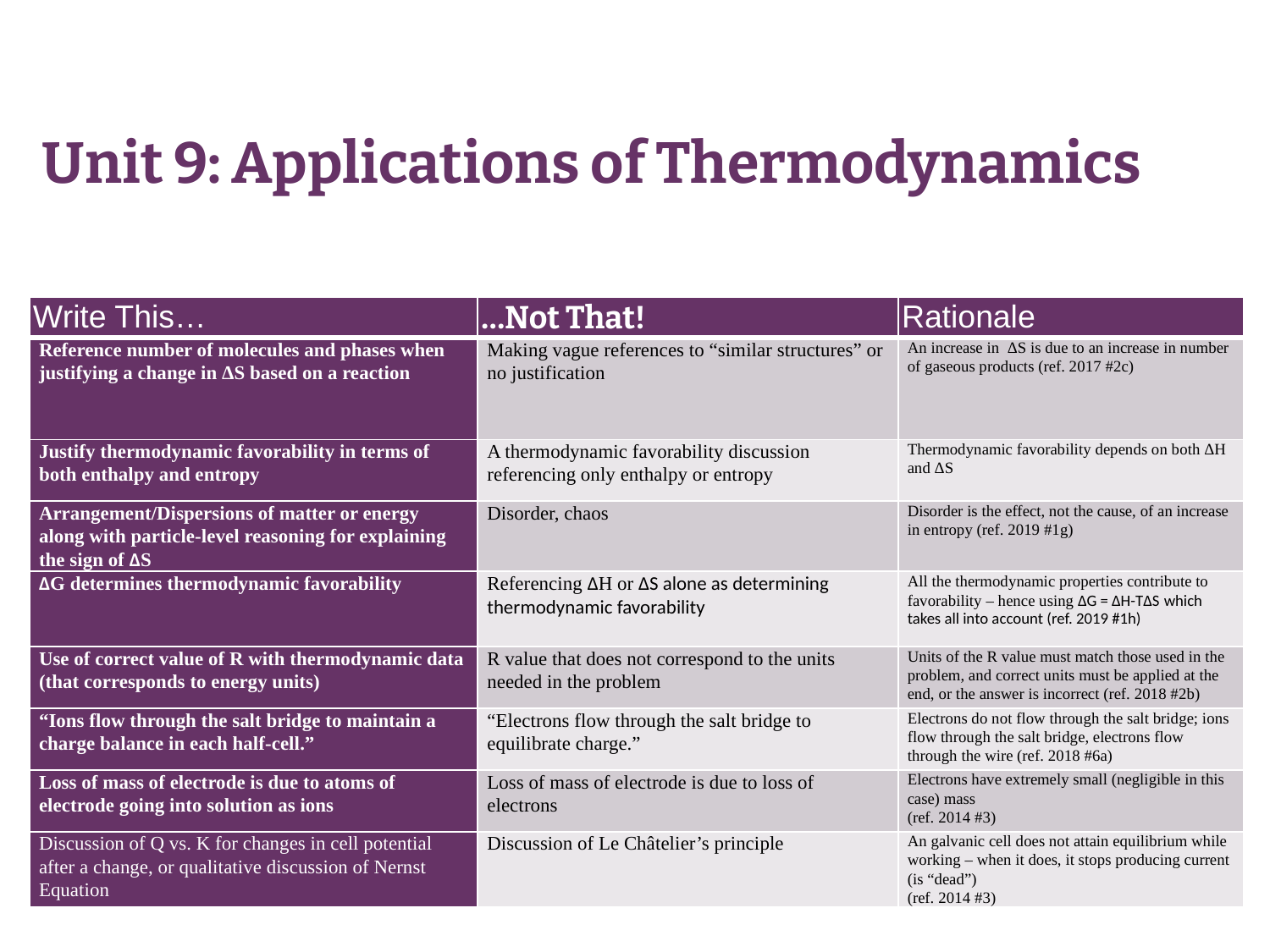

# Unit 9: Applications of Thermodynamics
| Write This… | …Not That! | Rationale |
| --- | --- | --- |
| Reference number of molecules and phases when justifying a change in ΔS based on a reaction | Making vague references to “similar structures” or no justification | An increase in ΔS is due to an increase in number of gaseous products (ref. 2017 #2c) |
| Justify thermodynamic favorability in terms of both enthalpy and entropy | A thermodynamic favorability discussion referencing only enthalpy or entropy | Thermodynamic favorability depends on both ΔH and ΔS |
| Arrangement/Dispersions of matter or energy along with particle-level reasoning for explaining the sign of ΔS | Disorder, chaos | Disorder is the effect, not the cause, of an increase in entropy (ref. 2019 #1g) |
| ΔG determines thermodynamic favorability | Referencing ΔH or ΔS alone as determining thermodynamic favorability | All the thermodynamic properties contribute to favorability – hence using ΔG = ΔH-TΔS which takes all into account (ref. 2019 #1h) |
| Use of correct value of R with thermodynamic data (that corresponds to energy units) | R value that does not correspond to the units needed in the problem | Units of the R value must match those used in the problem, and correct units must be applied at the end, or the answer is incorrect (ref. 2018 #2b) |
| “Ions flow through the salt bridge to maintain a charge balance in each half-cell.” | “Electrons flow through the salt bridge to equilibrate charge.” | Electrons do not flow through the salt bridge; ions flow through the salt bridge, electrons flow through the wire (ref. 2018 #6a) |
| Loss of mass of electrode is due to atoms of electrode going into solution as ions | Loss of mass of electrode is due to loss of electrons | Electrons have extremely small (negligible in this case) mass (ref. 2014 #3) |
| Discussion of Q vs. K for changes in cell potential after a change, or qualitative discussion of Nernst Equation | Discussion of Le Châtelier’s principle | An galvanic cell does not attain equilibrium while working – when it does, it stops producing current (is “dead”) (ref. 2014 #3) |